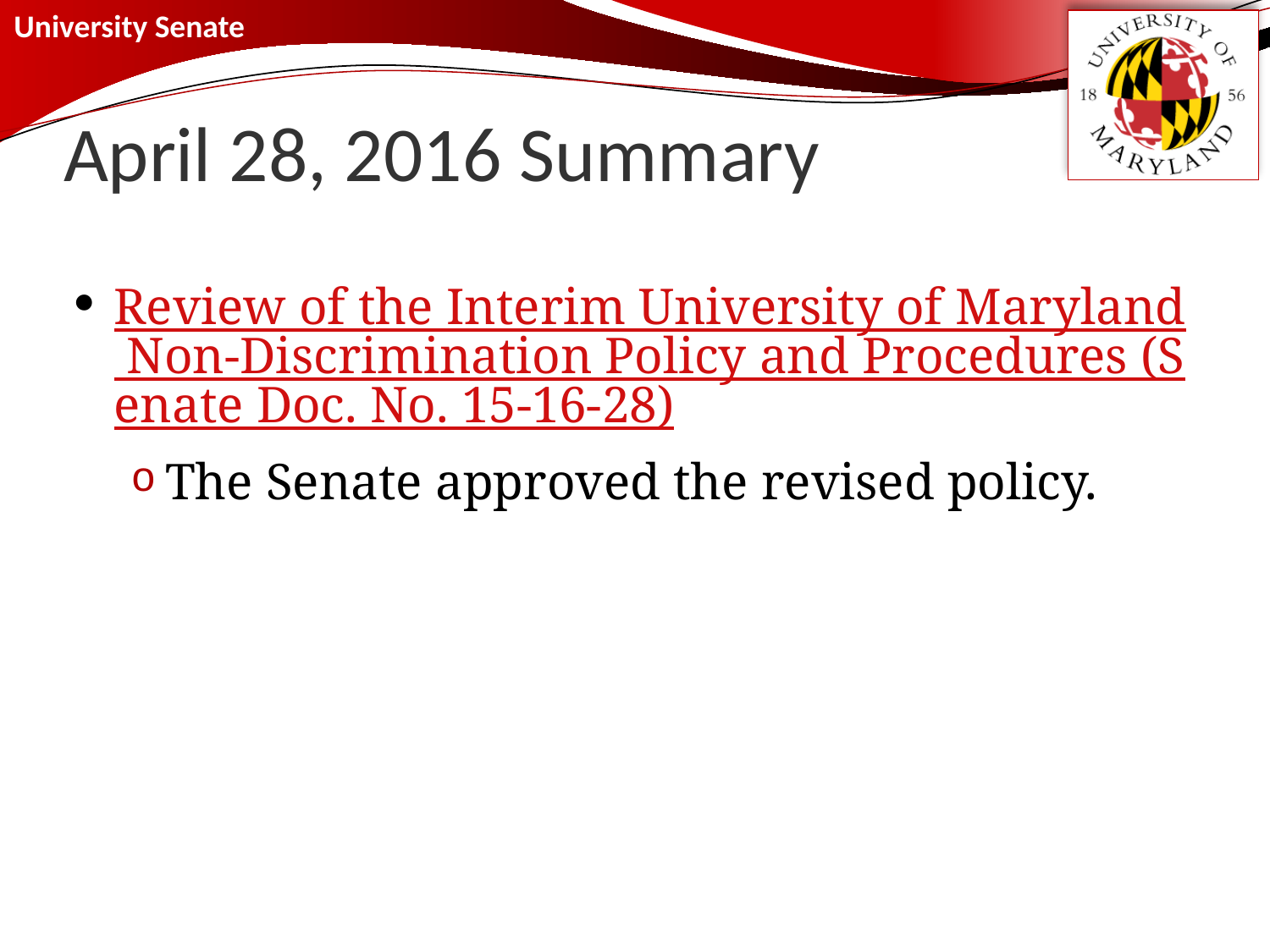

# April 28, 2016 Summary
Review of the Interim University of Maryland Non-Discrimination Policy and Procedures (Senate Doc. No. 15-16-28)
The Senate approved the revised policy.